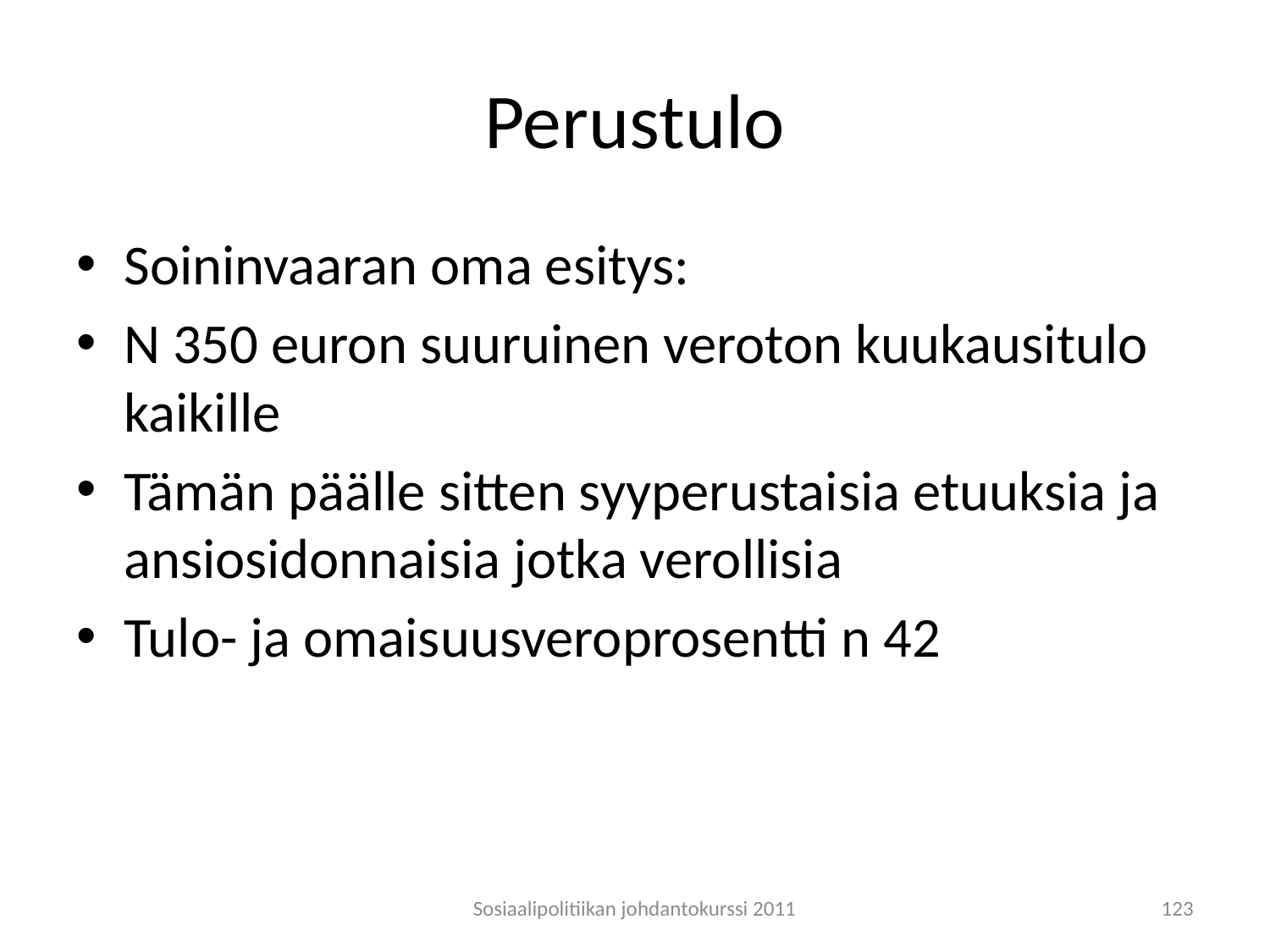

# Perustulo
Soininvaaran oma esitys:
N 350 euron suuruinen veroton kuukausitulo kaikille
Tämän päälle sitten syyperustaisia etuuksia ja ansiosidonnaisia jotka verollisia
Tulo- ja omaisuusveroprosentti n 42
Sosiaalipolitiikan johdantokurssi 2011
123